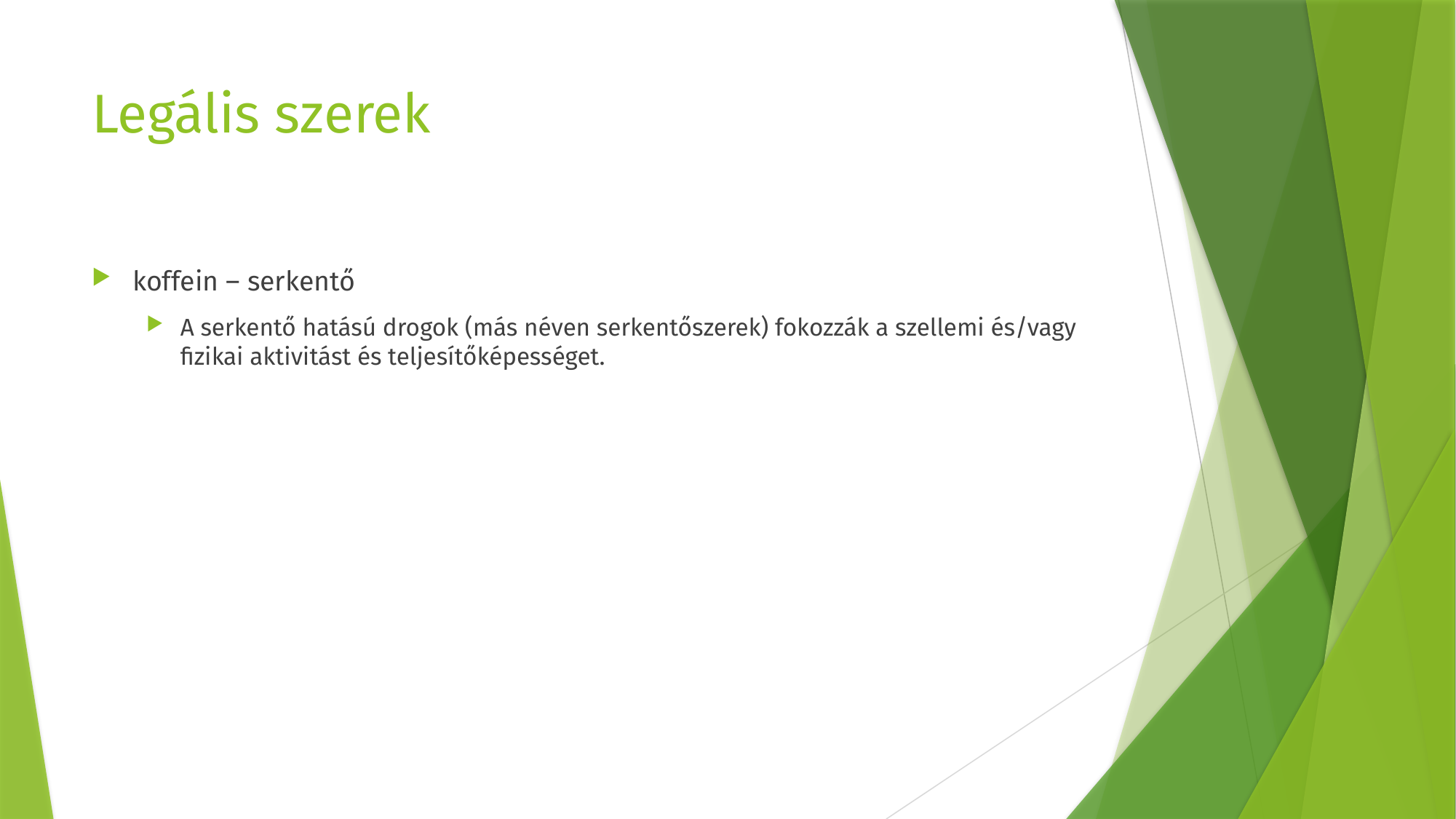

# Legális szerek
koffein – serkentő
A serkentő hatású drogok (más néven serkentőszerek) fokozzák a szellemi és/vagy fizikai aktivitást és teljesítőképességet.